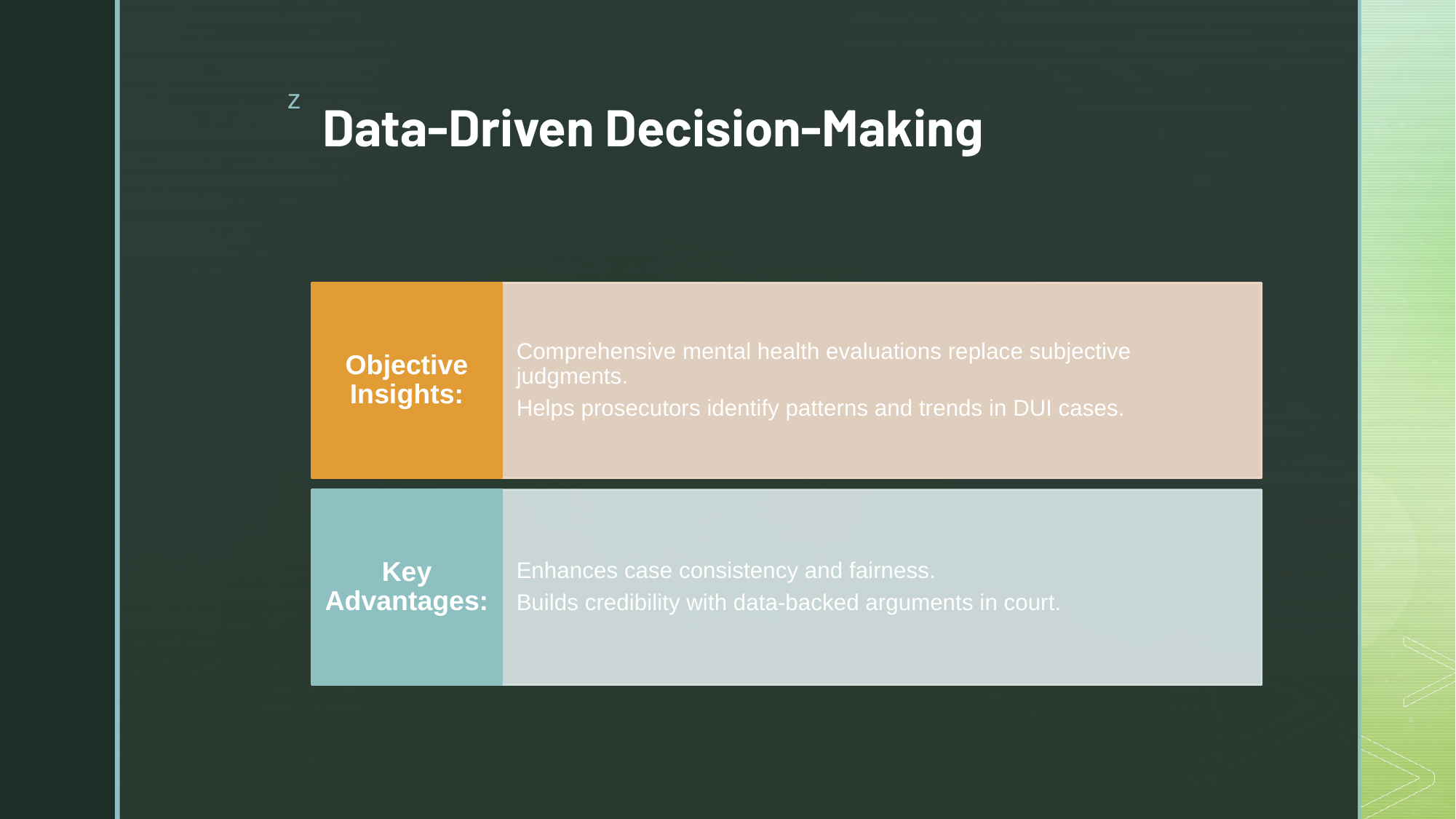

# Data-Driven Decision-Making
Comprehensive mental health evaluations replace subjective judgments.
Helps prosecutors identify patterns and trends in DUI cases.
Objective Insights:
Enhances case consistency and fairness.
Builds credibility with data-backed arguments in court.
Key Advantages: